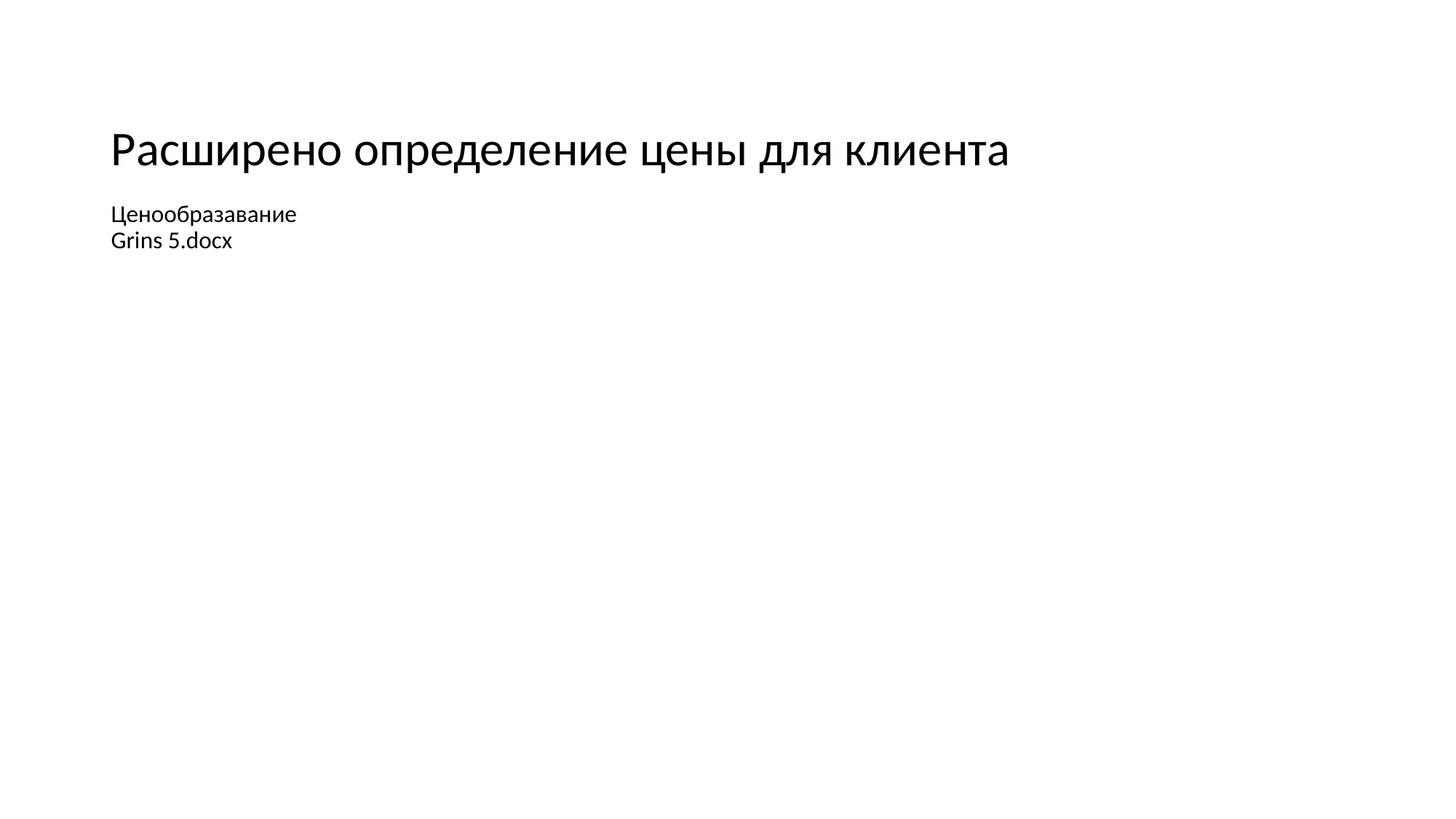

# Расширено определение цены для клиента
Ценообразавание Grins 5.docx